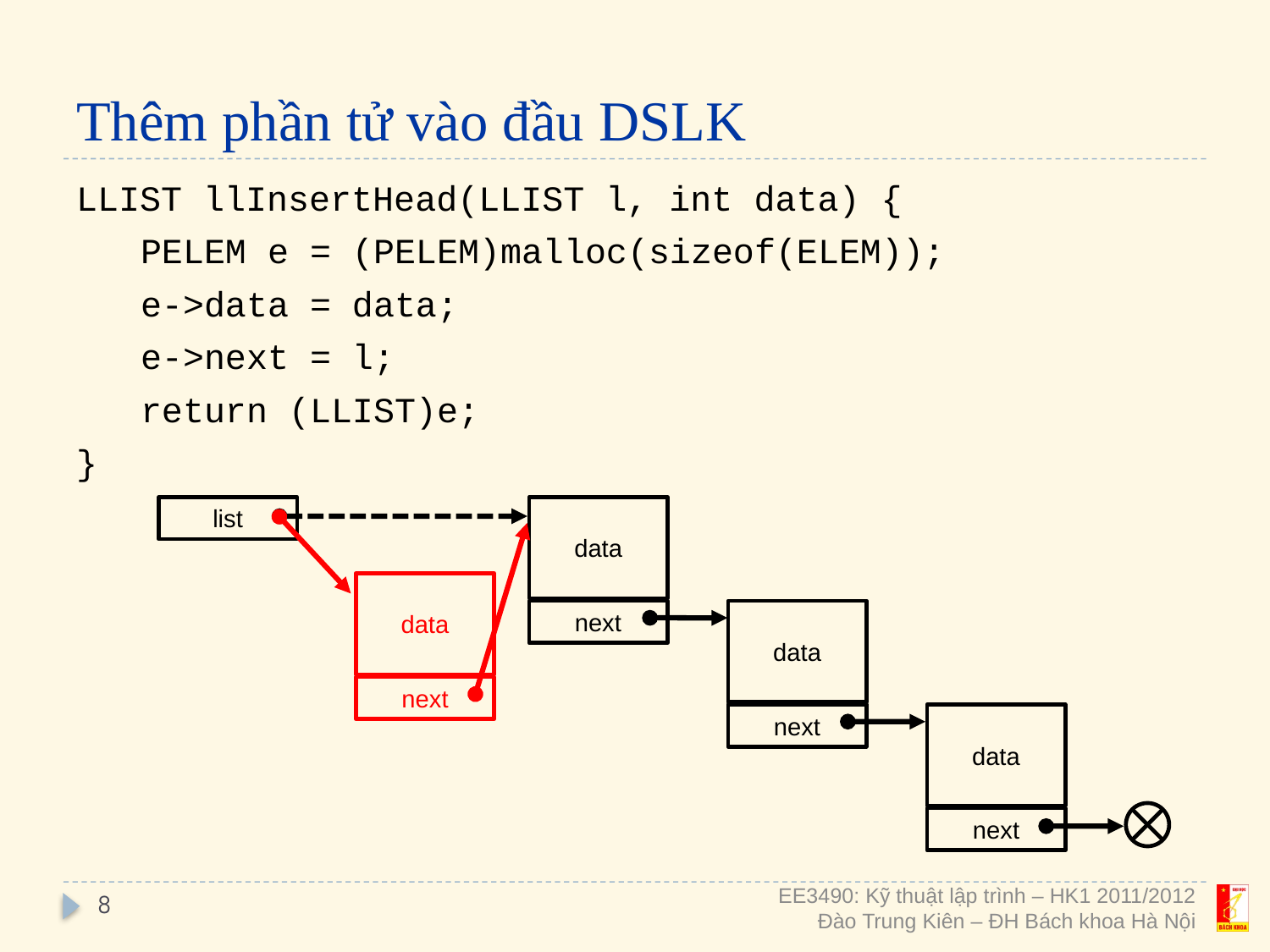

# Thêm phần tử vào đầu DSLK
LLIST llInsertHead(LLIST l, int data) {
PELEM e = (PELEM)malloc(sizeof(ELEM));
e->data = data;
e->next = l;
return (LLIST)e;
}

data

next

list

data

next

data

next

data

next

8
EE3490: Kỹ thuật lập trình – HK1 2011/2012
Đào Trung Kiên – ĐH Bách khoa Hà Nội